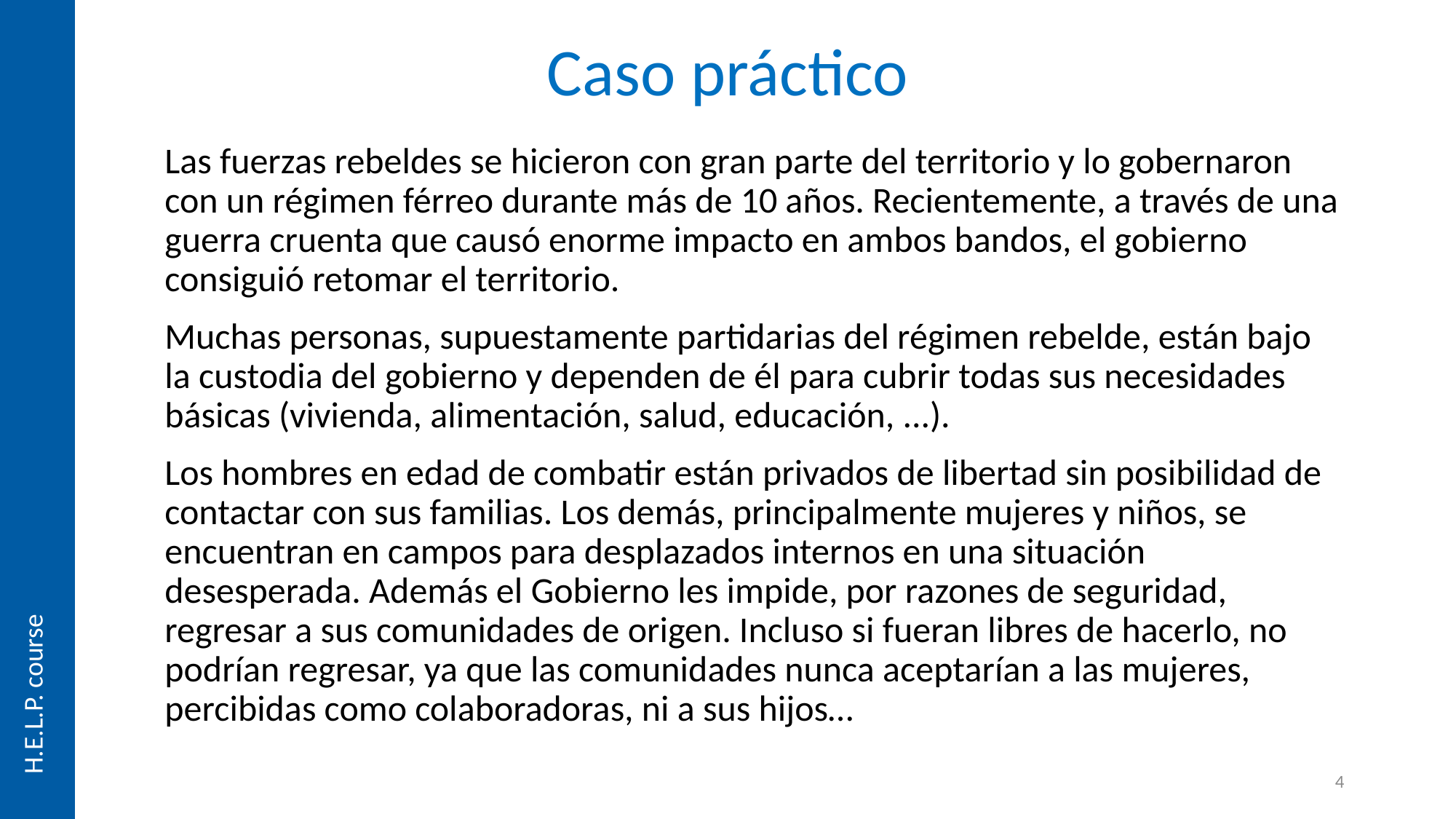

Caso práctico
Las fuerzas rebeldes se hicieron con gran parte del territorio y lo gobernaron con un régimen férreo durante más de 10 años. Recientemente, a través de una guerra cruenta que causó enorme impacto en ambos bandos, el gobierno consiguió retomar el territorio.
Muchas personas, supuestamente partidarias del régimen rebelde, están bajo la custodia del gobierno y dependen de él para cubrir todas sus necesidades básicas (vivienda, alimentación, salud, educación, ...).
Los hombres en edad de combatir están privados de libertad sin posibilidad de contactar con sus familias. Los demás, principalmente mujeres y niños, se encuentran en campos para desplazados internos en una situación desesperada. Además el Gobierno les impide, por razones de seguridad, regresar a sus comunidades de origen. Incluso si fueran libres de hacerlo, no podrían regresar, ya que las comunidades nunca aceptarían a las mujeres, percibidas como colaboradoras, ni a sus hijos…

H.E.L.P. course
4